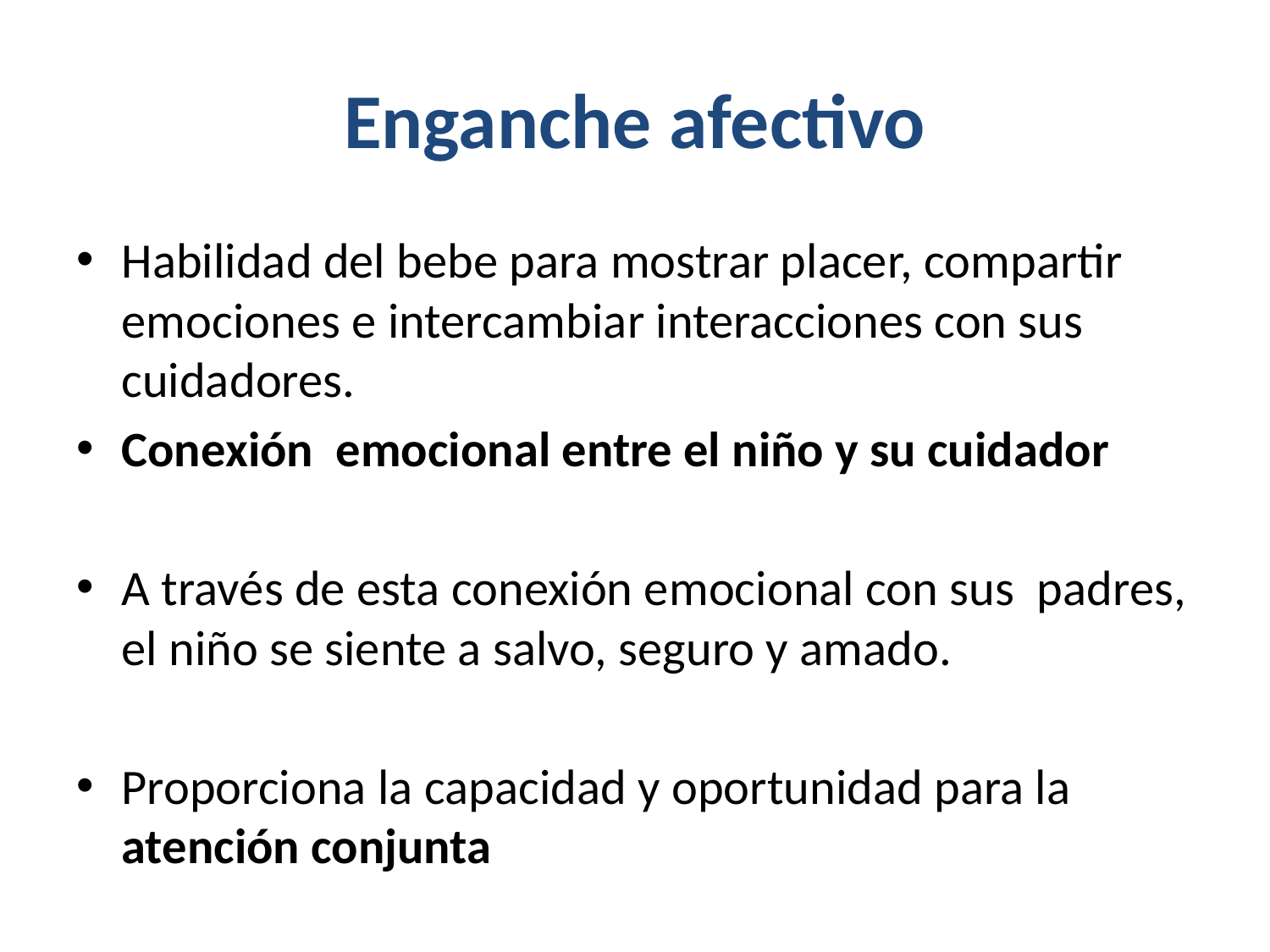

# Enganche afectivo
Habilidad del bebe para mostrar placer, compartir emociones e intercambiar interacciones con sus cuidadores.
Conexión  emocional entre el niño y su cuidador

A través de esta conexión emocional con sus  padres, el niño se siente a salvo, seguro y amado.

Proporciona la capacidad y oportunidad para la atención conjunta